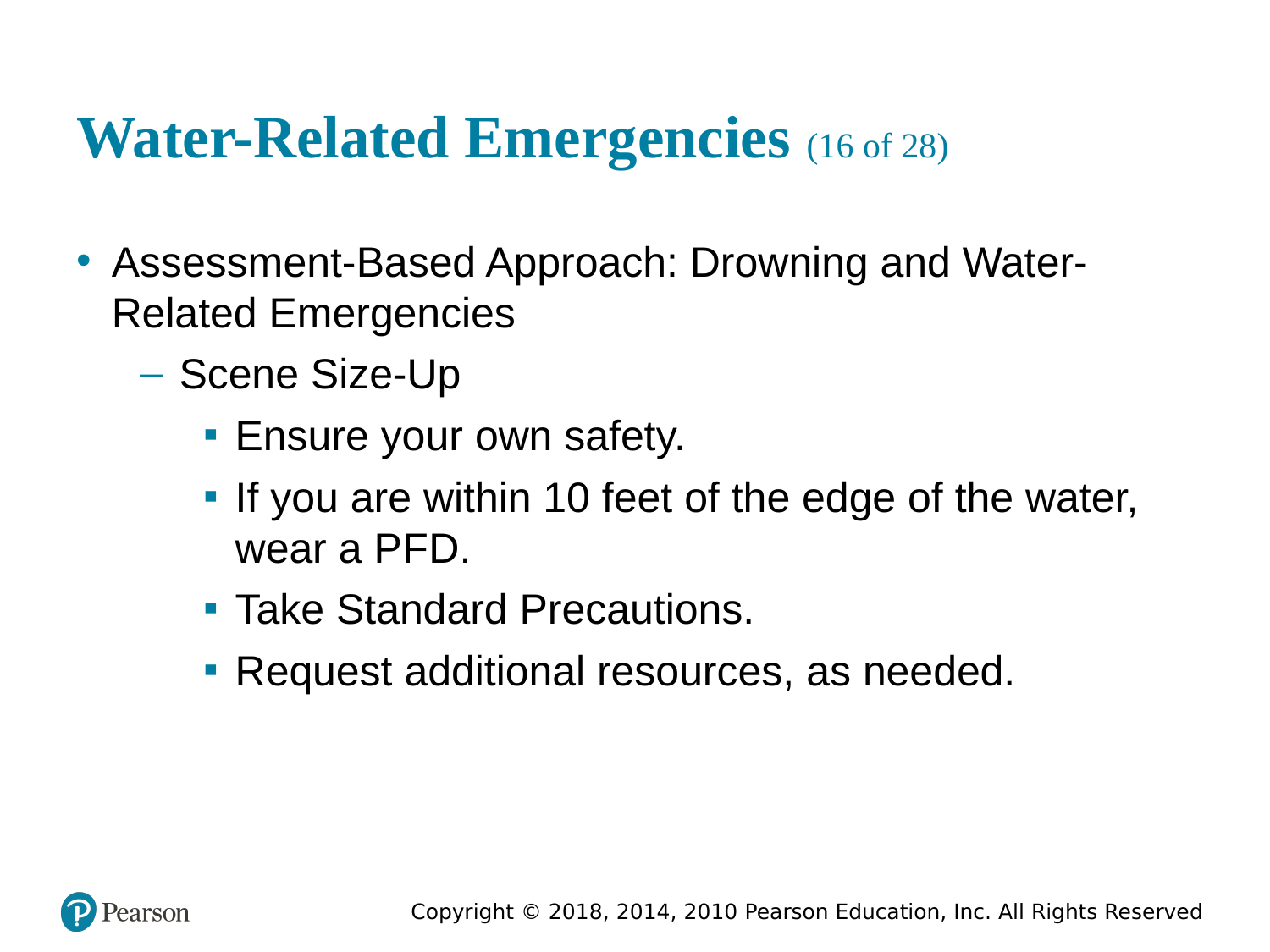

# Water-Related Emergencies (16 of 28)
Assessment-Based Approach: Drowning and Water-Related Emergencies
Scene Size-Up
Ensure your own safety.
If you are within 10 feet of the edge of the water, wear a P F D.
Take Standard Precautions.
Request additional resources, as needed.